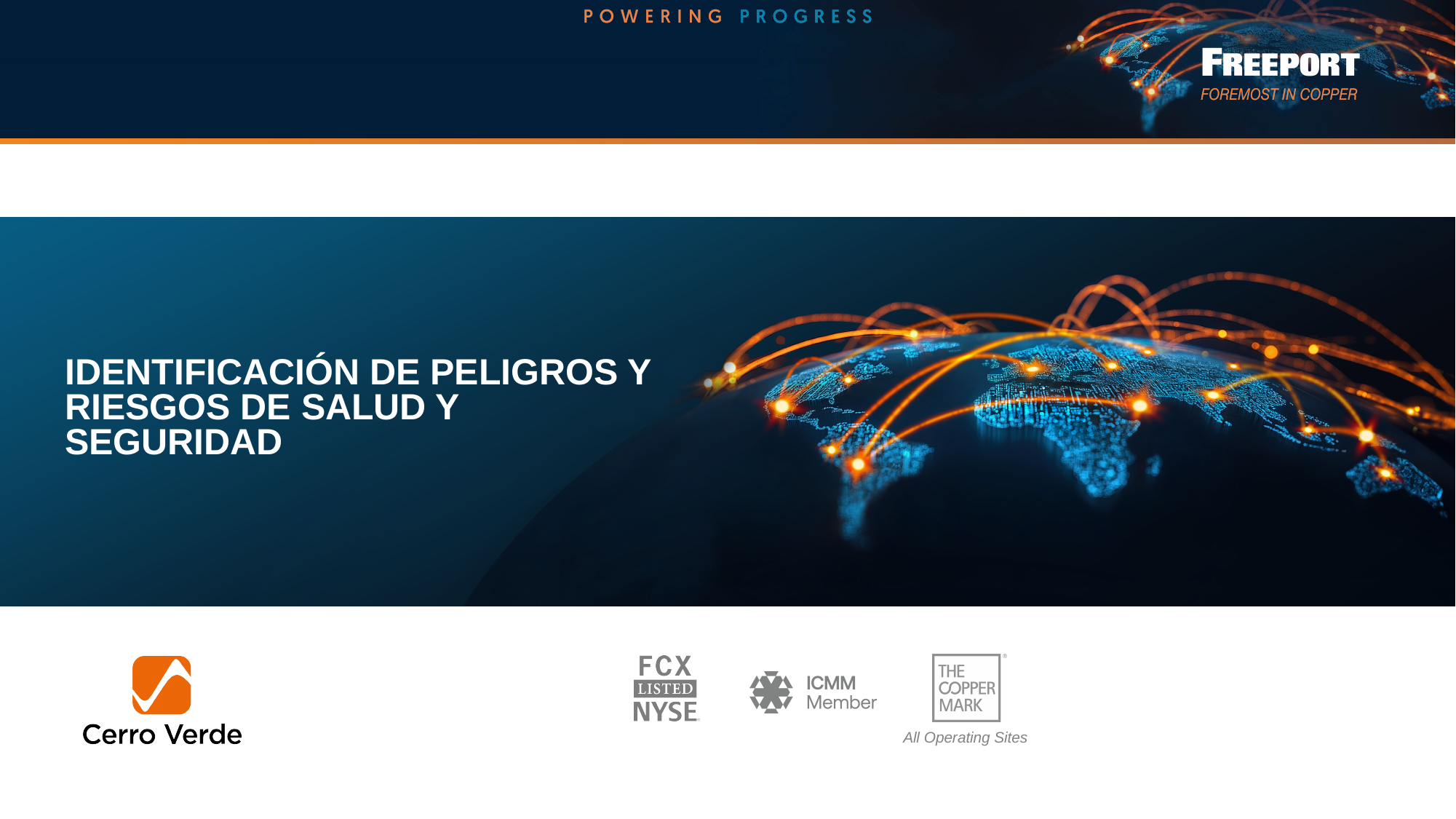

IDENTIFICACIÓN DE PELIGROS Y RIESGOS DE SALUD Y SEGURIDAD